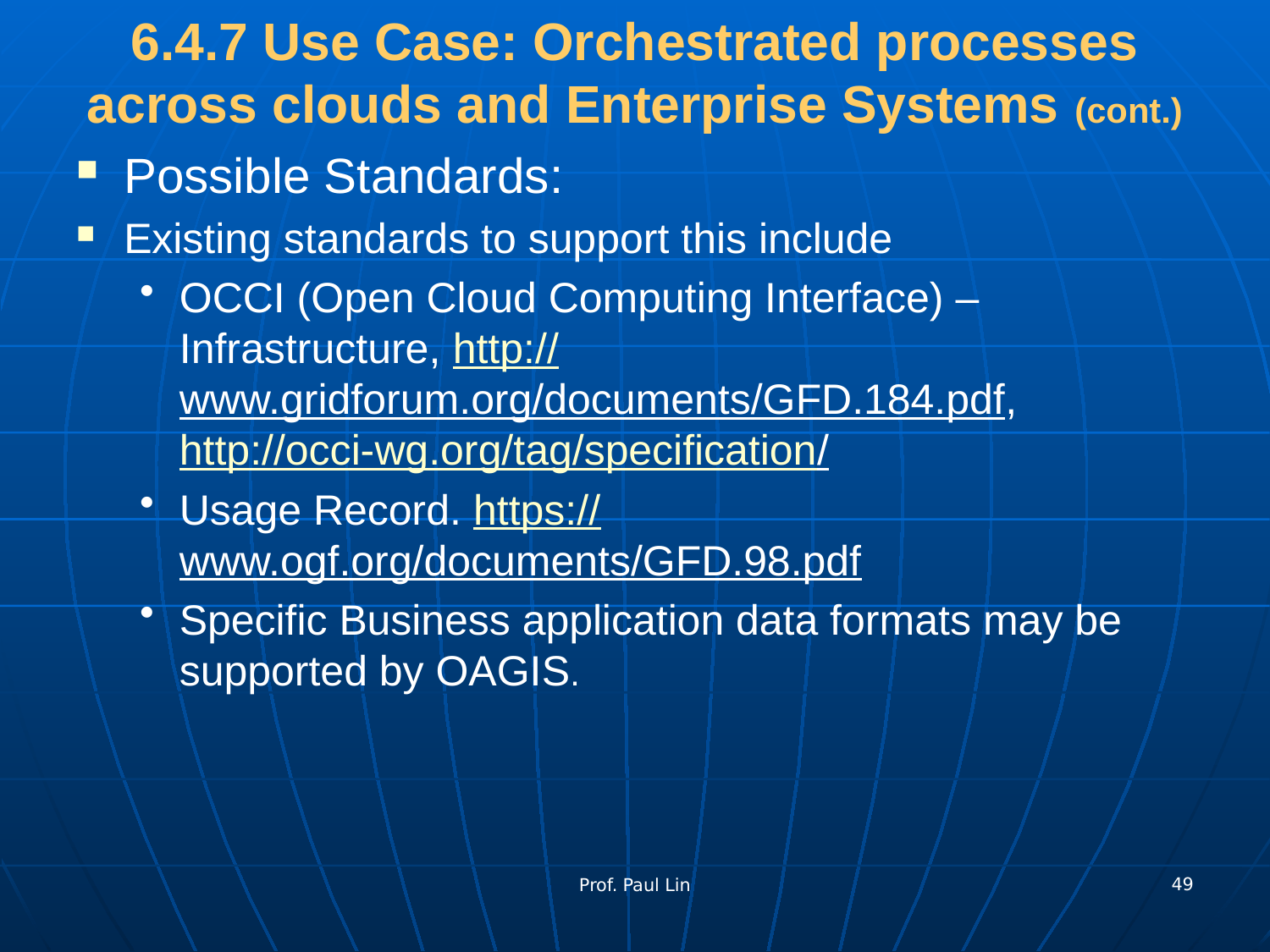

# 6.4.7 Use Case: Orchestrated processes across clouds and Enterprise Systems (cont.)
Possible Standards:
Existing standards to support this include
OCCI (Open Cloud Computing Interface) – Infrastructure, http://www.gridforum.org/documents/GFD.184.pdf, http://occi-wg.org/tag/specification/
Usage Record. https://www.ogf.org/documents/GFD.98.pdf
Specific Business application data formats may be supported by OAGIS.
49
Prof. Paul Lin